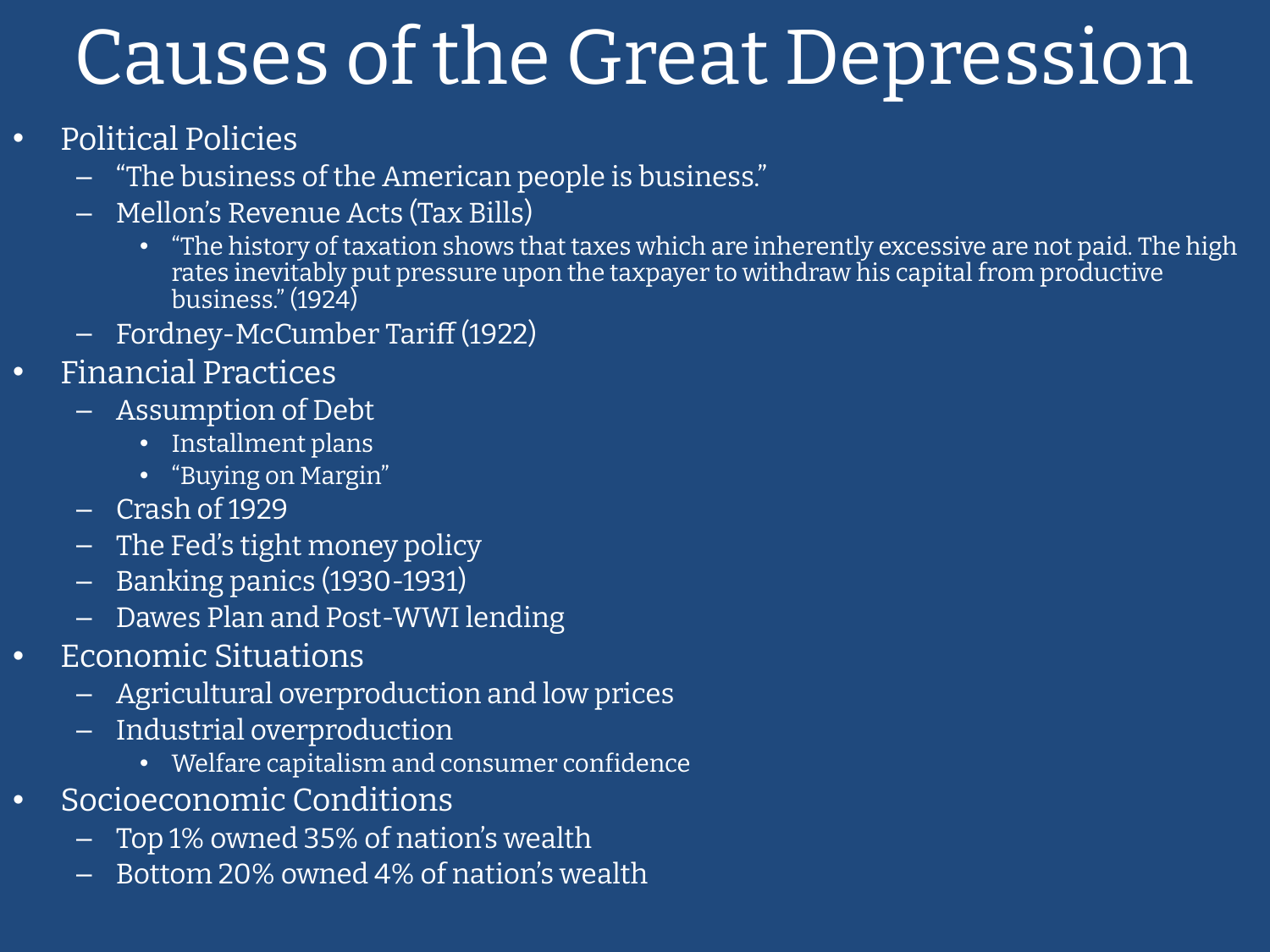

# Causes of the Great Depression
Political Policies
“The business of the American people is business.”
Mellon’s Revenue Acts (Tax Bills)
“The history of taxation shows that taxes which are inherently excessive are not paid. The high rates inevitably put pressure upon the taxpayer to withdraw his capital from productive business.” (1924)
Fordney-McCumber Tariff (1922)
Financial Practices
Assumption of Debt
Installment plans
“Buying on Margin”
Crash of 1929
The Fed’s tight money policy
Banking panics (1930-1931)
Dawes Plan and Post-WWI lending
Economic Situations
Agricultural overproduction and low prices
Industrial overproduction
Welfare capitalism and consumer confidence
Socioeconomic Conditions
Top 1% owned 35% of nation’s wealth
Bottom 20% owned 4% of nation’s wealth